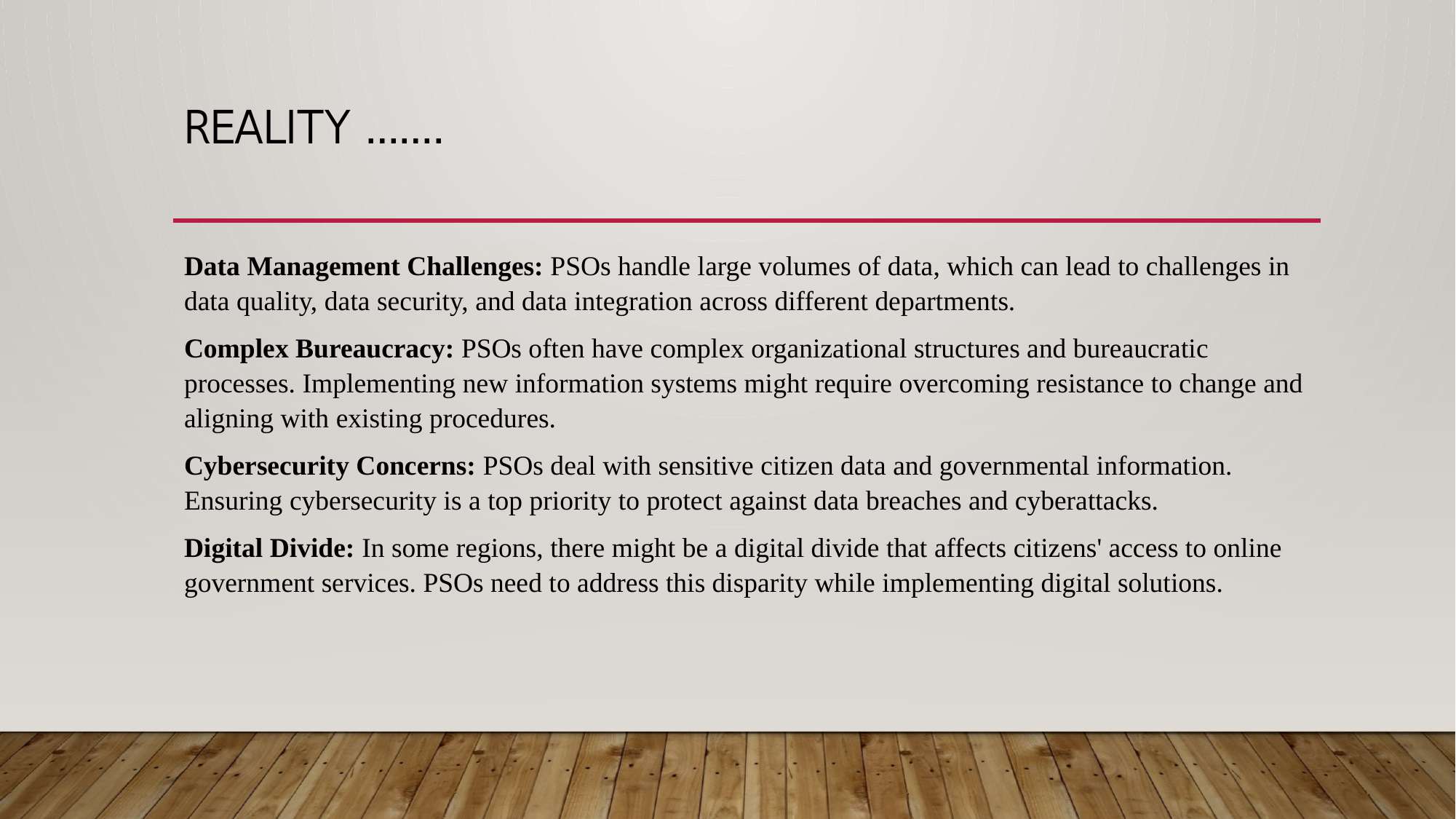

# Reality …….
Data Management Challenges: PSOs handle large volumes of data, which can lead to challenges in data quality, data security, and data integration across different departments.
Complex Bureaucracy: PSOs often have complex organizational structures and bureaucratic processes. Implementing new information systems might require overcoming resistance to change and aligning with existing procedures.
Cybersecurity Concerns: PSOs deal with sensitive citizen data and governmental information. Ensuring cybersecurity is a top priority to protect against data breaches and cyberattacks.
Digital Divide: In some regions, there might be a digital divide that affects citizens' access to online government services. PSOs need to address this disparity while implementing digital solutions.